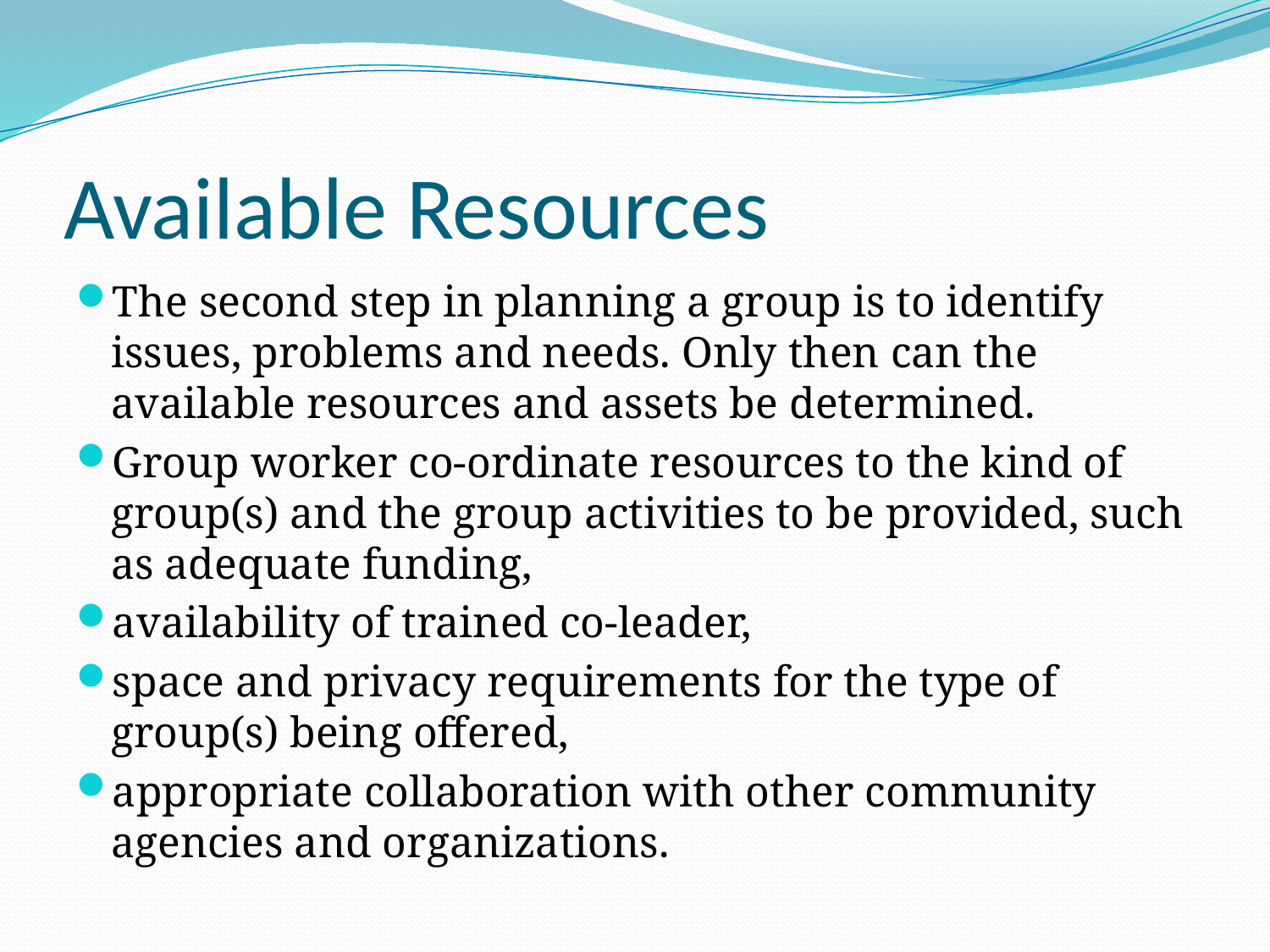

# Available Resources
The second step in planning a group is to identify issues, problems and needs. Only then can the available resources and assets be determined.
Group worker co-ordinate resources to the kind of  group(s) and the group activities to be provided, such as adequate funding,
availability of trained co-leader,
space and privacy requirements for the type of group(s) being offered,
appropriate collaboration with other community agencies and organizations.